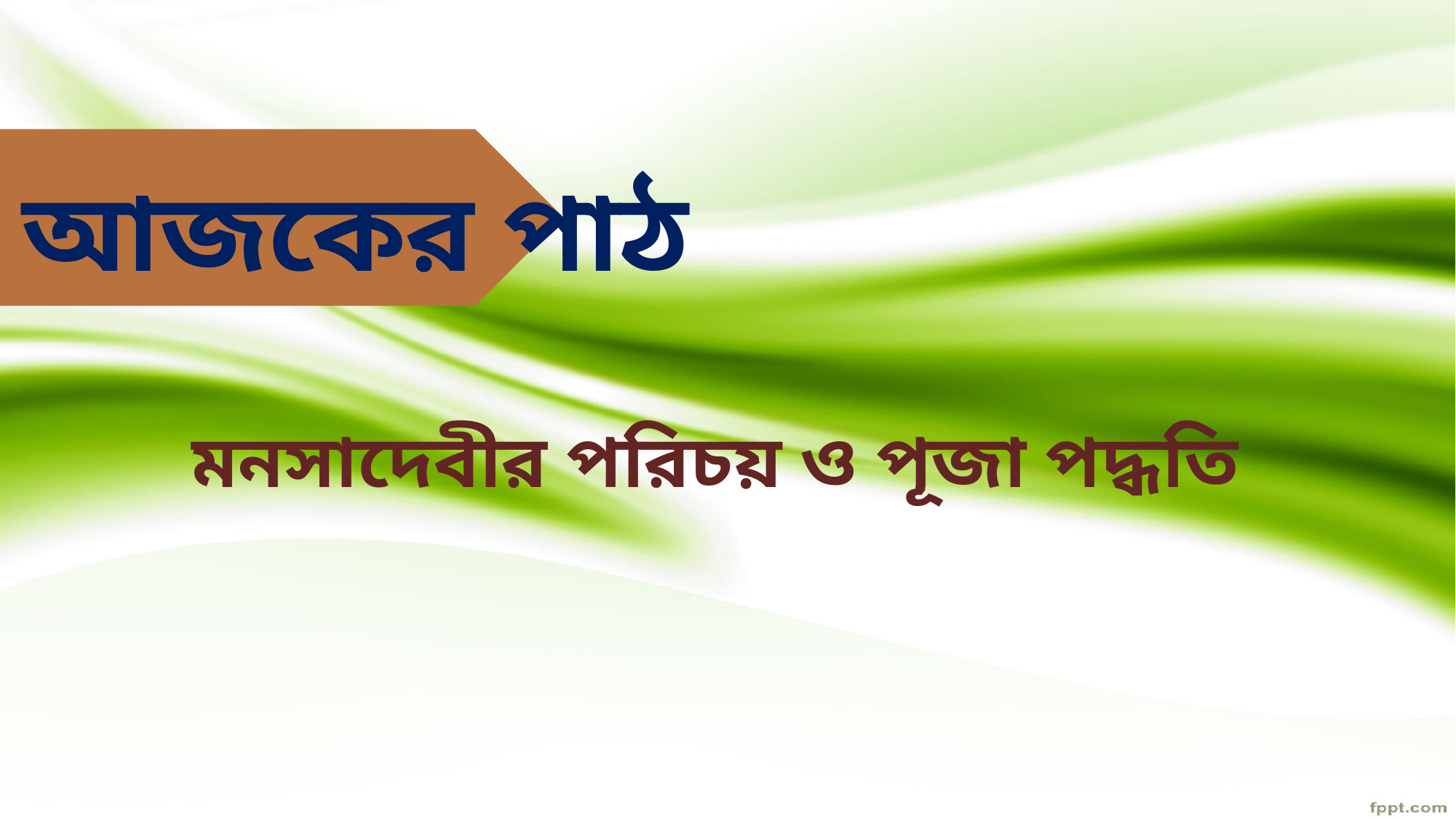

আজকের পাঠ
মনসাদেবীর পরিচয় ও পূজা পদ্ধতি